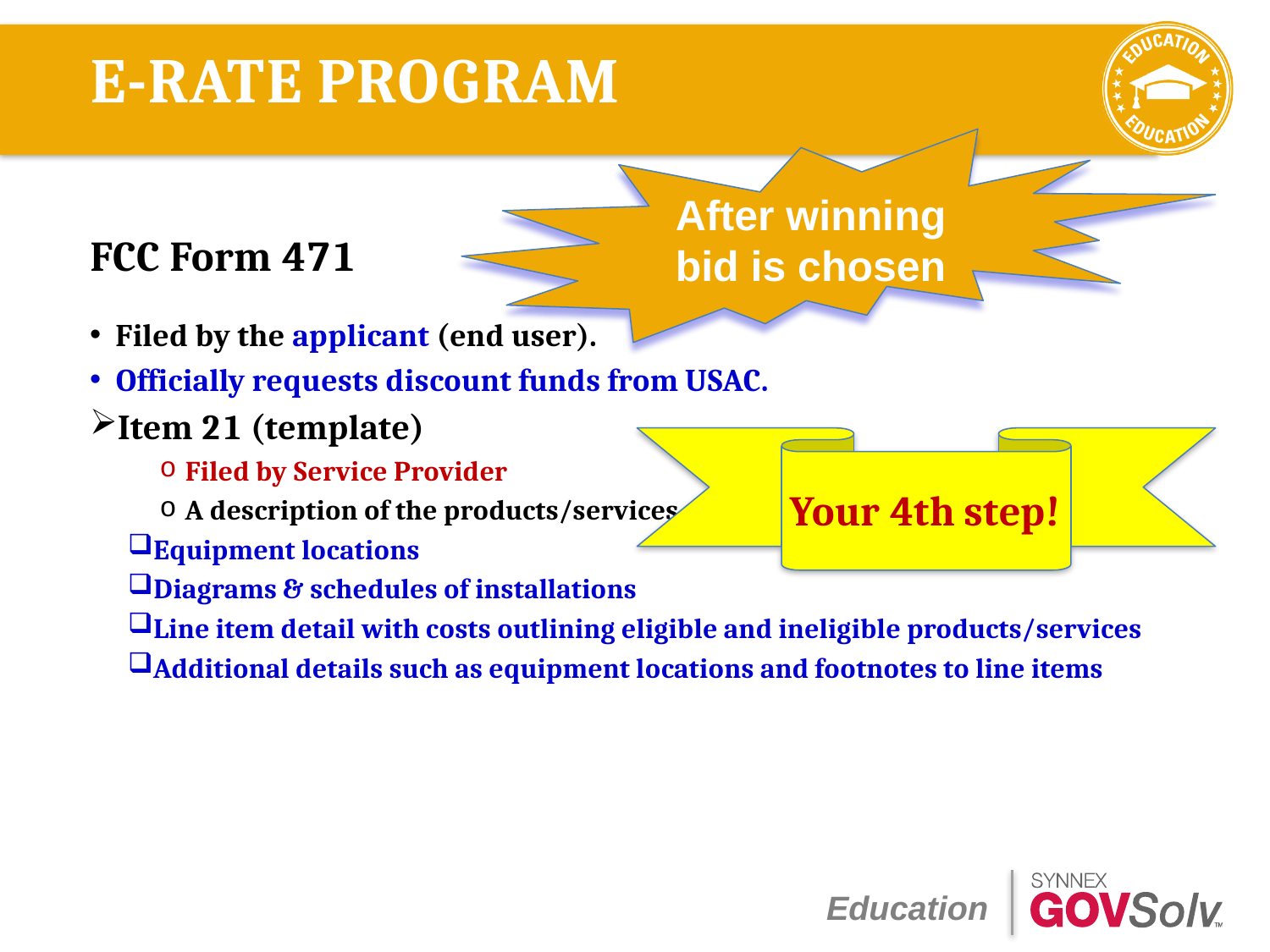

# E-RATE PROGRAM
After winning bid is chosen
FCC Form 471

Filed by the applicant (end user).
Officially requests discount funds from USAC.
Item 21 (template)
Filed by Service Provider
A description of the products/services.
Equipment locations
Diagrams & schedules of installations
Line item detail with costs outlining eligible and ineligible products/services
Additional details such as equipment locations and footnotes to line items

Your 4th step!